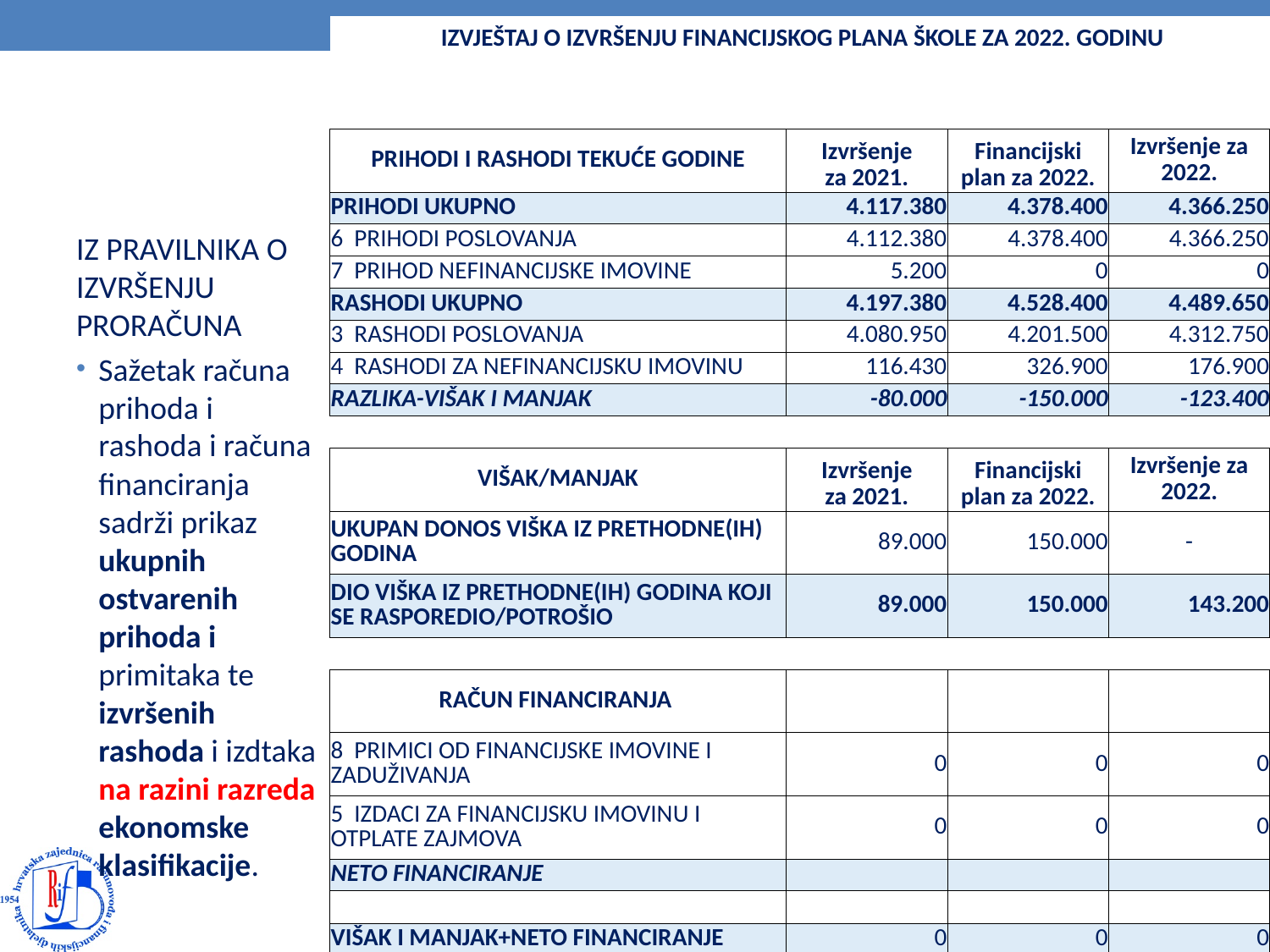

| IZVJEŠTAJ O IZVRŠENJU FINANCIJSKOG PLANA ŠKOLE ZA 2022. GODINU |  |  |  |
| --- | --- | --- | --- |
|  |  |  |  |
|  |  |  |  |
| PRIHODI I RASHODI TEKUĆE GODINE | Izvršenje za 2021. | Financijski plan za 2022. | Izvršenje za 2022. |
| PRIHODI UKUPNO | 4.117.380 | 4.378.400 | 4.366.250 |
| 6 PRIHODI POSLOVANJA | 4.112.380 | 4.378.400 | 4.366.250 |
| 7 PRIHOD NEFINANCIJSKE IMOVINE | 5.200 | 0 | 0 |
| RASHODI UKUPNO | 4.197.380 | 4.528.400 | 4.489.650 |
| 3 RASHODI POSLOVANJA | 4.080.950 | 4.201.500 | 4.312.750 |
| 4 RASHODI ZA NEFINANCIJSKU IMOVINU | 116.430 | 326.900 | 176.900 |
| RAZLIKA-VIŠAK I MANJAK | -80.000 | -150.000 | -123.400 |
|  |  |  |  |
| VIŠAK/MANJAK | Izvršenje za 2021. | Financijski plan za 2022. | Izvršenje za 2022. |
| UKUPAN DONOS VIŠKA IZ PRETHODNE(IH) GODINA | 89.000 | 150.000 | - |
| DIO VIŠKA IZ PRETHODNE(IH) GODINA KOJI SE RASPOREDIO/POTROŠIO | 89.000 | 150.000 | 143.200 |
|  |  |  |  |
| RAČUN FINANCIRANJA |  |  |  |
| 8 PRIMICI OD FINANCIJSKE IMOVINE I ZADUŽIVANJA | 0 | 0 | 0 |
| 5 IZDACI ZA FINANCIJSKU IMOVINU I OTPLATE ZAJMOVA | 0 | 0 | 0 |
| NETO FINANCIRANJE |  |  |  |
|  |  |  |  |
| VIŠAK I MANJAK+NETO FINANCIRANJE | 0 | 0 | 0 |
|  |  |  |  |
#
IZ PRAVILNIKA O IZVRŠENJU PRORAČUNA
Sažetak računa prihoda i rashoda i računa financiranja sadrži prikaz ukupnih ostvarenih prihoda i primitaka te izvršenih rashoda i izdtaka na razini razreda ekonomske klasifikacije.